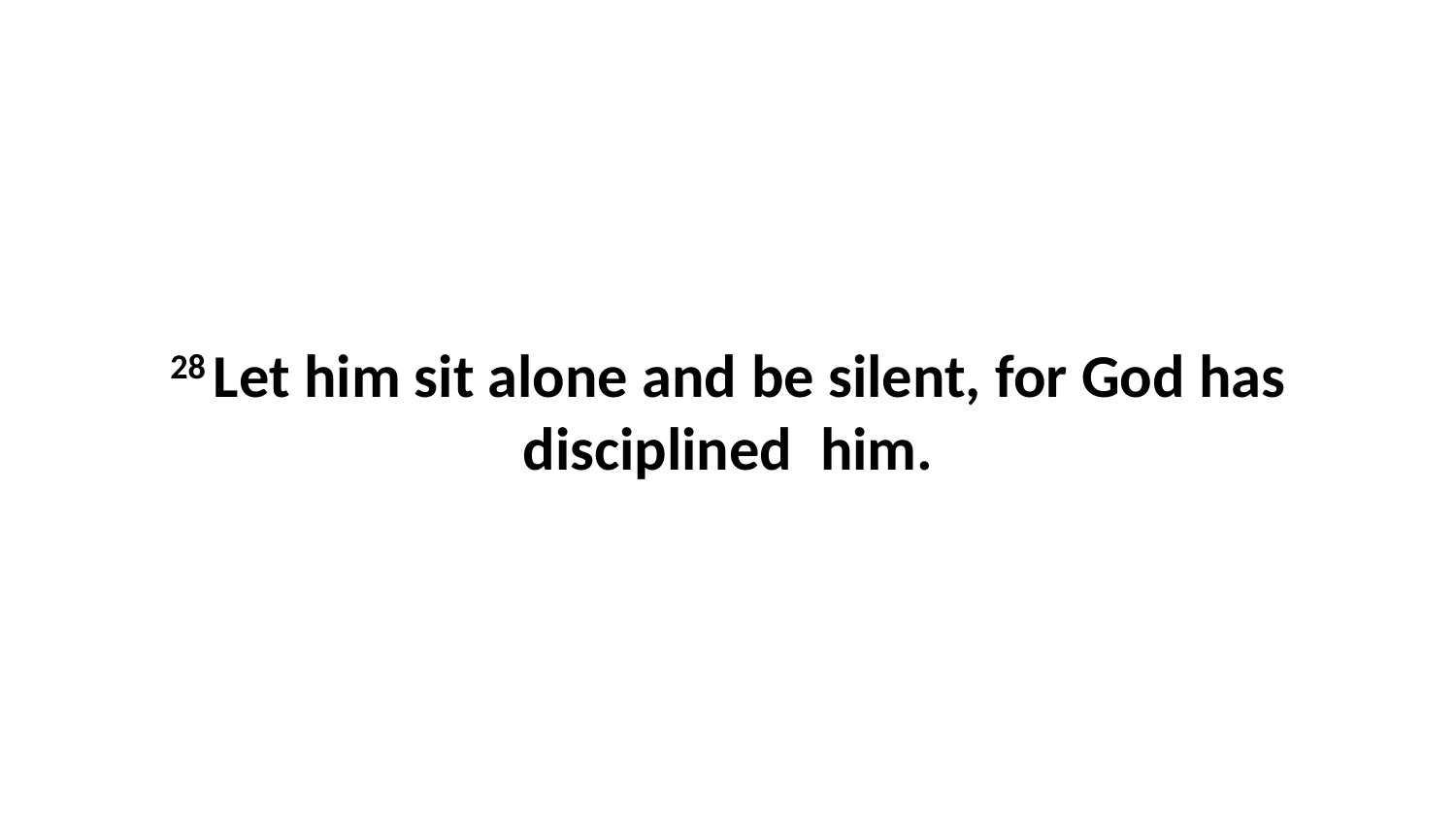

28 Let him sit alone and be silent, for God has disciplined  him.